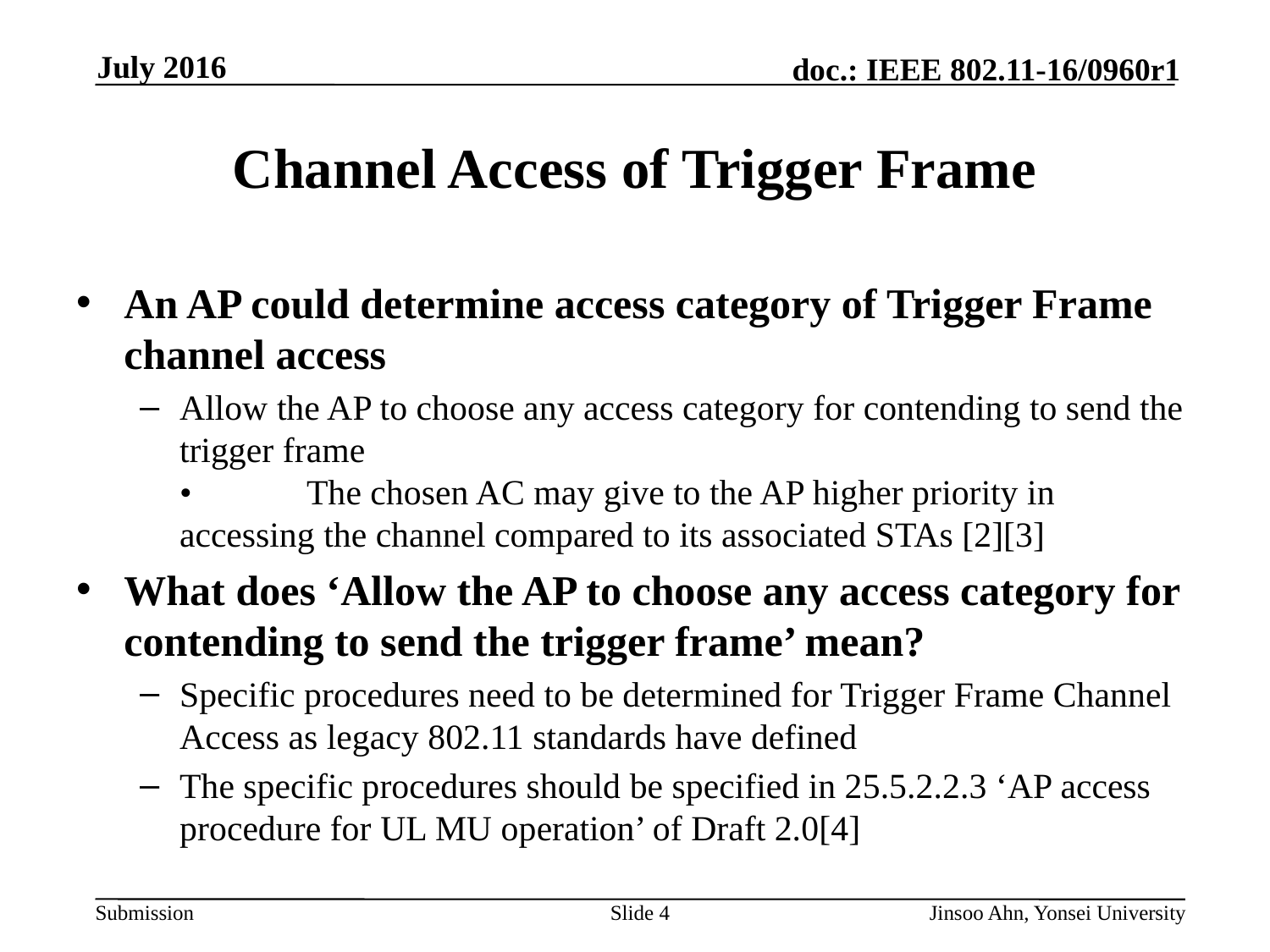

# Channel Access of Trigger Frame
An AP could determine access category of Trigger Frame channel access
Allow the AP to choose any access category for contending to send the trigger frame
•	The chosen AC may give to the AP higher priority in accessing the channel compared to its associated STAs [2][3]
What does ‘Allow the AP to choose any access category for contending to send the trigger frame’ mean?
Specific procedures need to be determined for Trigger Frame Channel Access as legacy 802.11 standards have defined
The specific procedures should be specified in 25.5.2.2.3 ‘AP access procedure for UL MU operation’ of Draft 2.0[4]